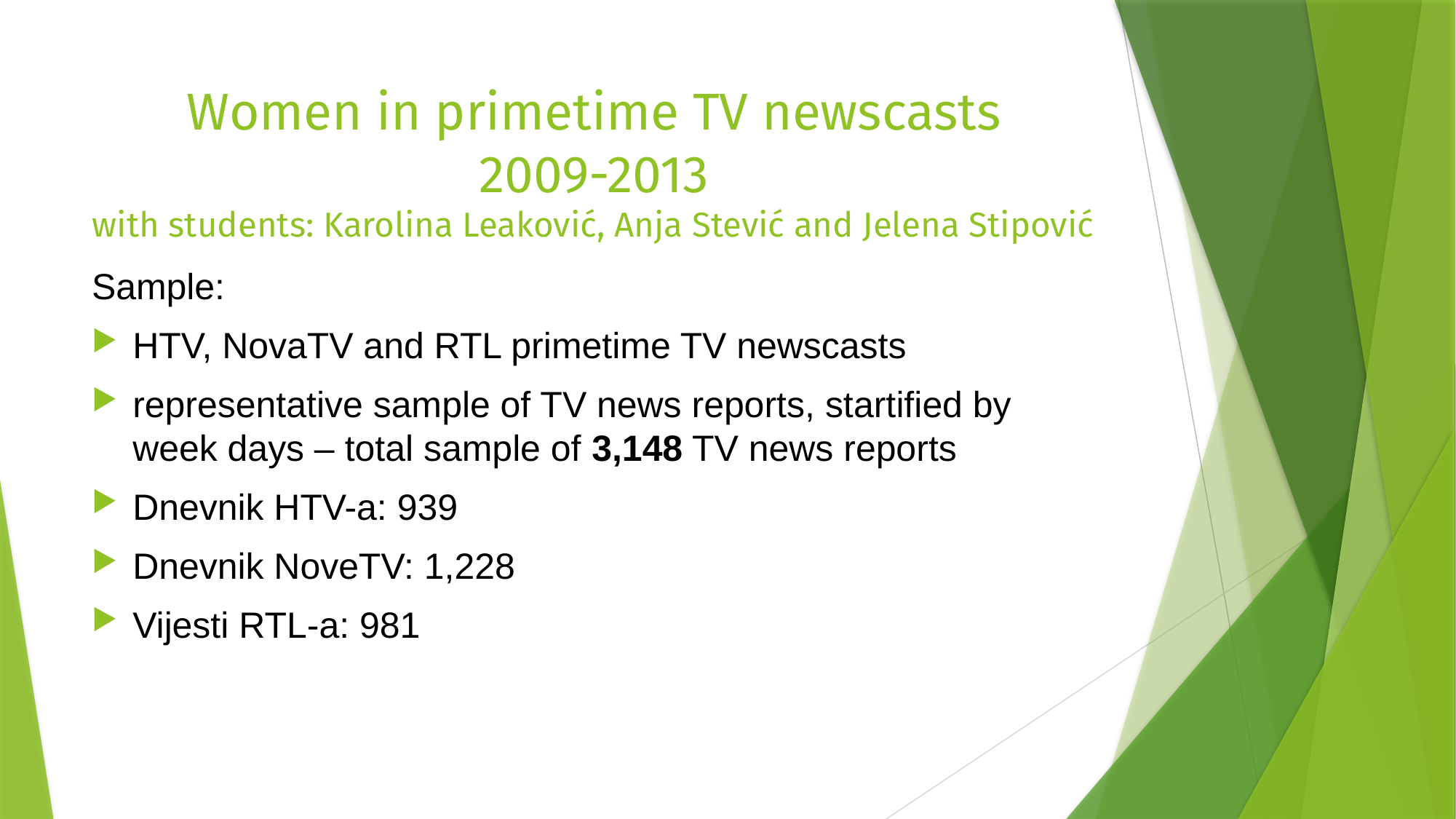

# Women in primetime TV newscasts 2009-2013 with students: Karolina Leaković, Anja Stević and Jelena Stipović
Sample:
HTV, NovaTV and RTL primetime TV newscasts
representative sample of TV news reports, startified by week days – total sample of 3,148 TV news reports
Dnevnik HTV-a: 939
Dnevnik NoveTV: 1,228
Vijesti RTL-a: 981